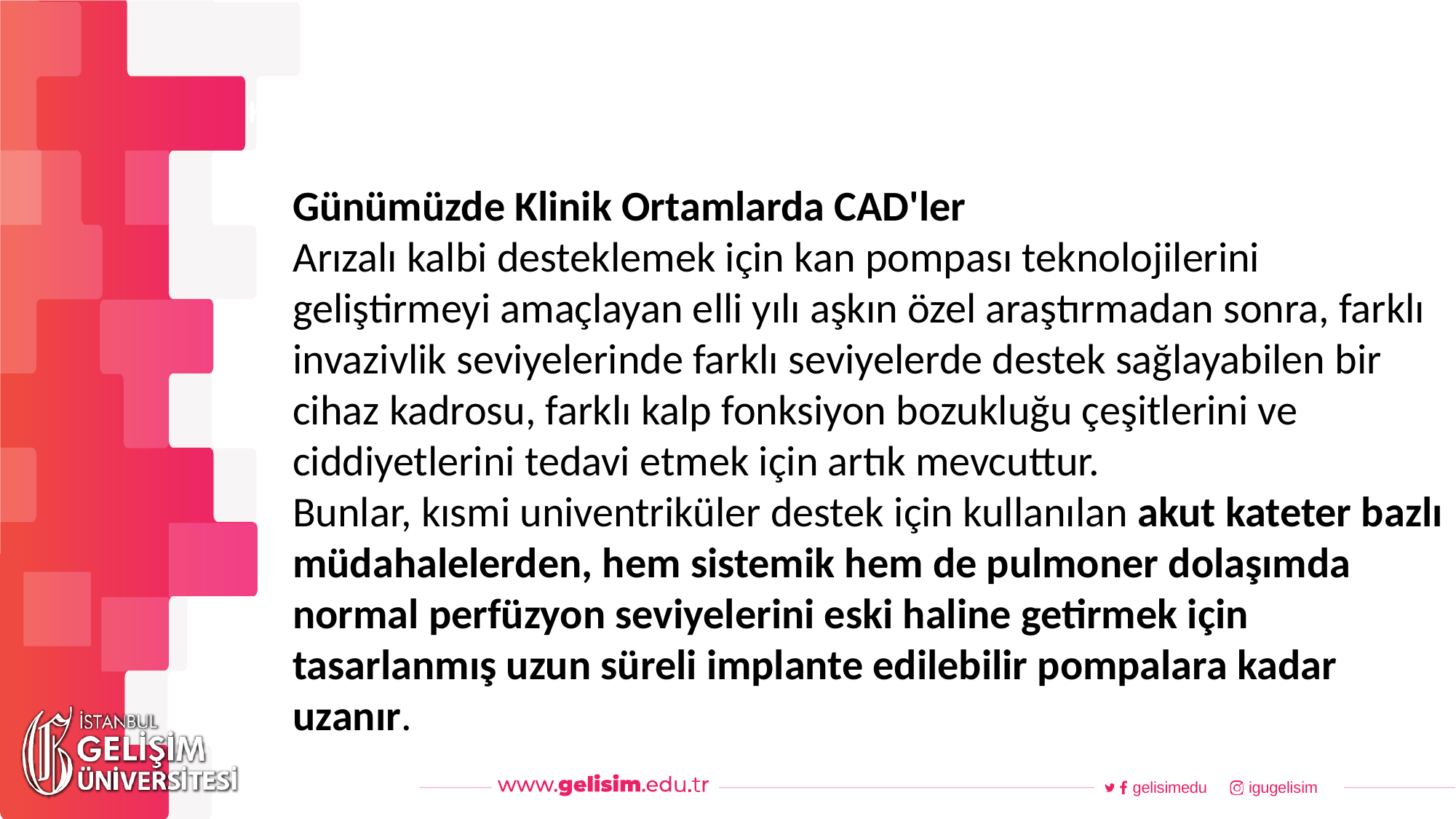

#
Haftalık Akış
Günümüzde Klinik Ortamlarda CAD'ler
Arızalı kalbi desteklemek için kan pompası teknolojilerini geliştirmeyi amaçlayan elli yılı aşkın özel araştırmadan sonra, farklı invazivlik seviyelerinde farklı seviyelerde destek sağlayabilen bir cihaz kadrosu, farklı kalp fonksiyon bozukluğu çeşitlerini ve ciddiyetlerini tedavi etmek için artık mevcuttur.
Bunlar, kısmi univentriküler destek için kullanılan akut kateter bazlı müdahalelerden, hem sistemik hem de pulmoner dolaşımda normal perfüzyon seviyelerini eski haline getirmek için tasarlanmış uzun süreli implante edilebilir pompalara kadar uzanır.

gelisimedu
igugelisim